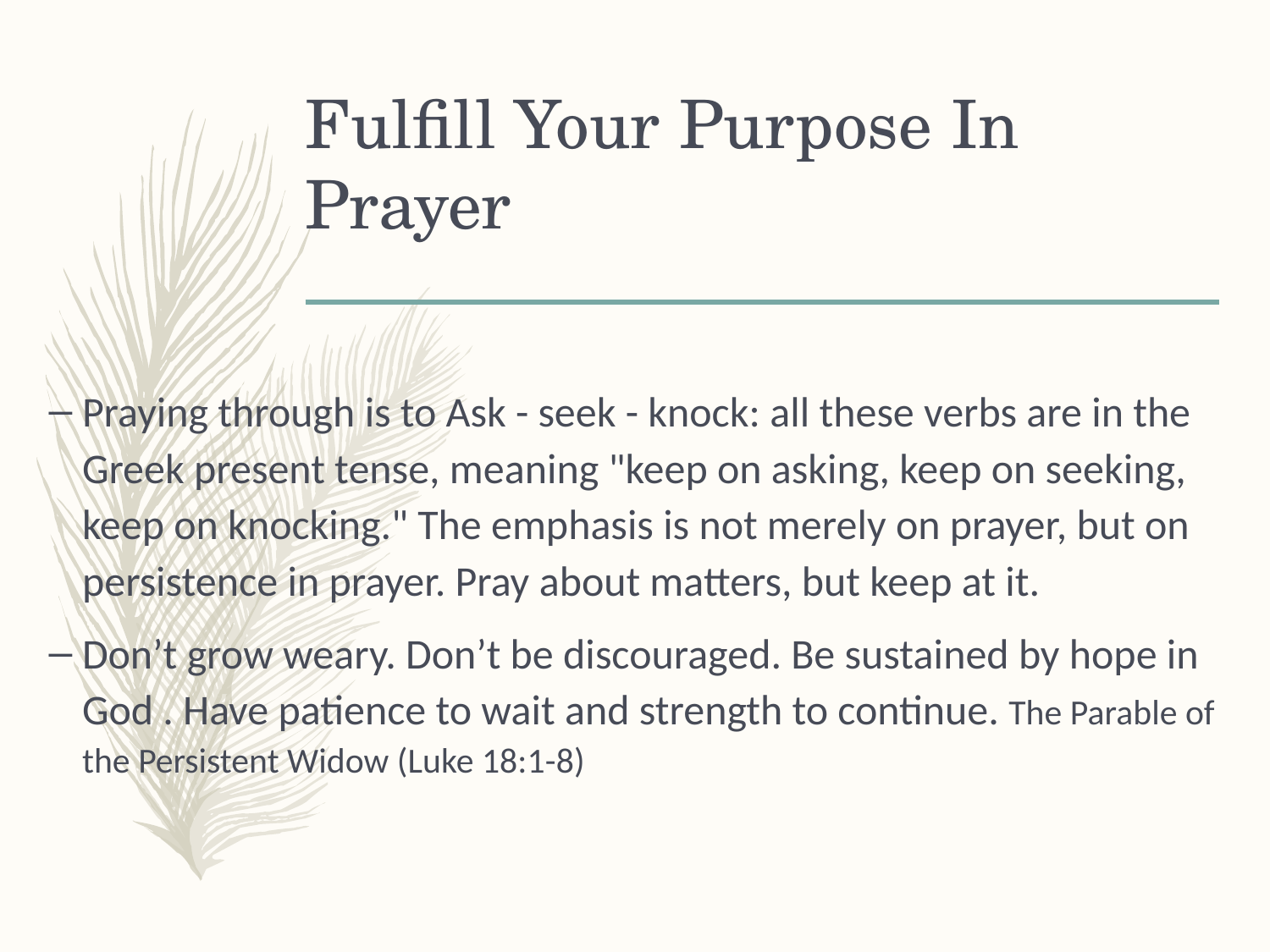

# Fulfill Your Purpose In Prayer
Praying through is to Ask - seek - knock: all these verbs are in the Greek present tense, meaning "keep on asking, keep on seeking, keep on knocking." The emphasis is not merely on prayer, but on persistence in prayer. Pray about matters, but keep at it.
Don’t grow weary. Don’t be discouraged. Be sustained by hope in God . Have patience to wait and strength to continue. The Parable of the Persistent Widow (Luke 18:1-8)